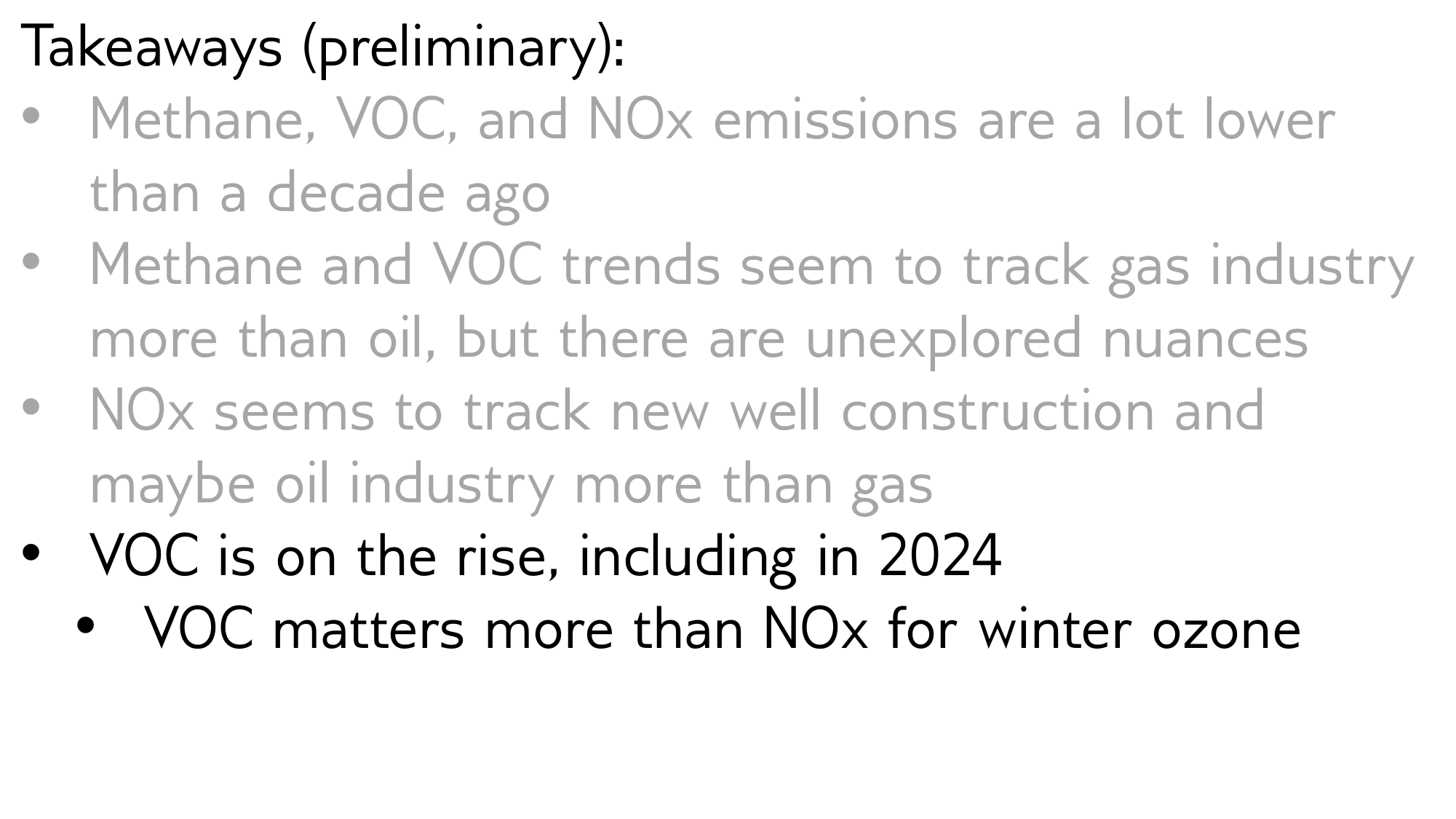

Takeaways (preliminary):
Methane, VOC, and NOx emissions are a lot lower than a decade ago
Methane and VOC trends seem to track gas industry more than oil, but there are unexplored nuances
NOx seems to track new well construction and maybe oil industry more than gas
VOC is on the rise, including in 2024
VOC matters more than NOx for winter ozone